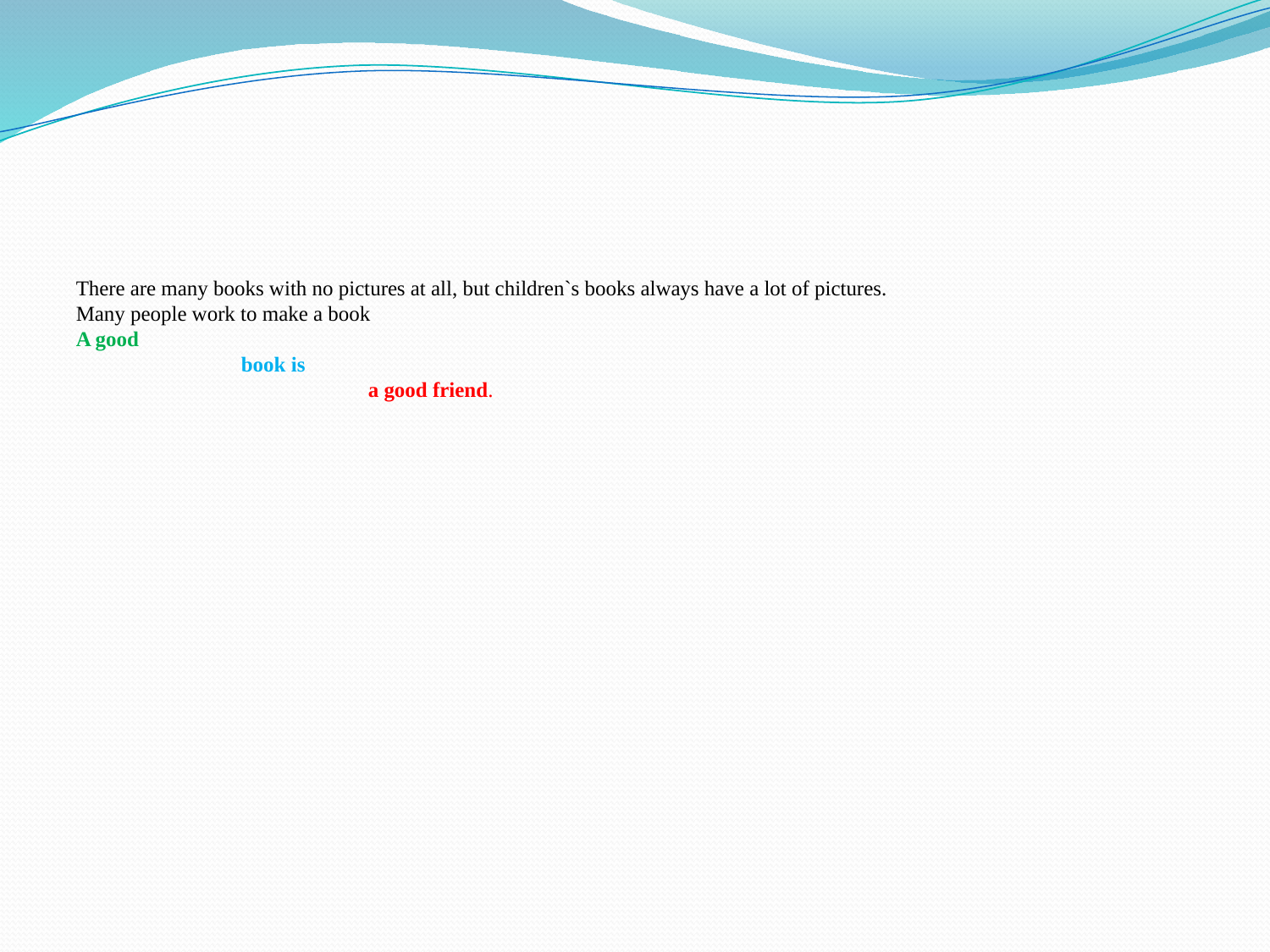

#
There are many books with no pictures at all, but children`s books always have a lot of pictures.
Many people work to make a book
A good
		book is
			a good friend.